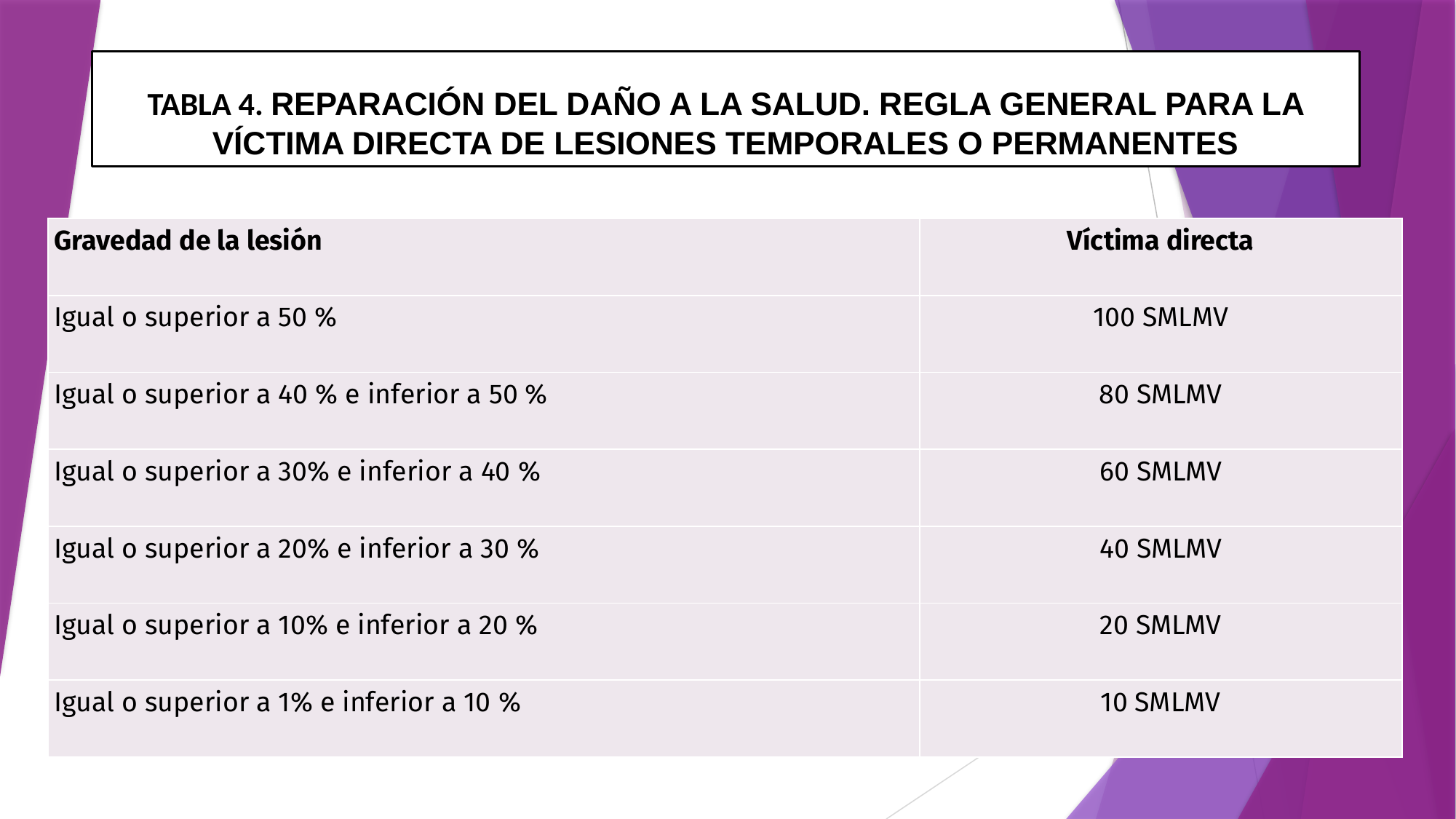

# TABLA 4. REPARACIÓN DEL DAÑO A LA SALUD. REGLA GENERAL PARA LA VÍCTIMA DIRECTA DE LESIONES TEMPORALES O PERMANENTES
| Gravedad de la lesión | Víctima directa |
| --- | --- |
| Igual o superior a 50 % | 100 SMLMV |
| Igual o superior a 40 % e inferior a 50 % | 80 SMLMV |
| Igual o superior a 30% e inferior a 40 % | 60 SMLMV |
| Igual o superior a 20% e inferior a 30 % | 40 SMLMV |
| Igual o superior a 10% e inferior a 20 % | 20 SMLMV |
| Igual o superior a 1% e inferior a 10 % | 10 SMLMV |